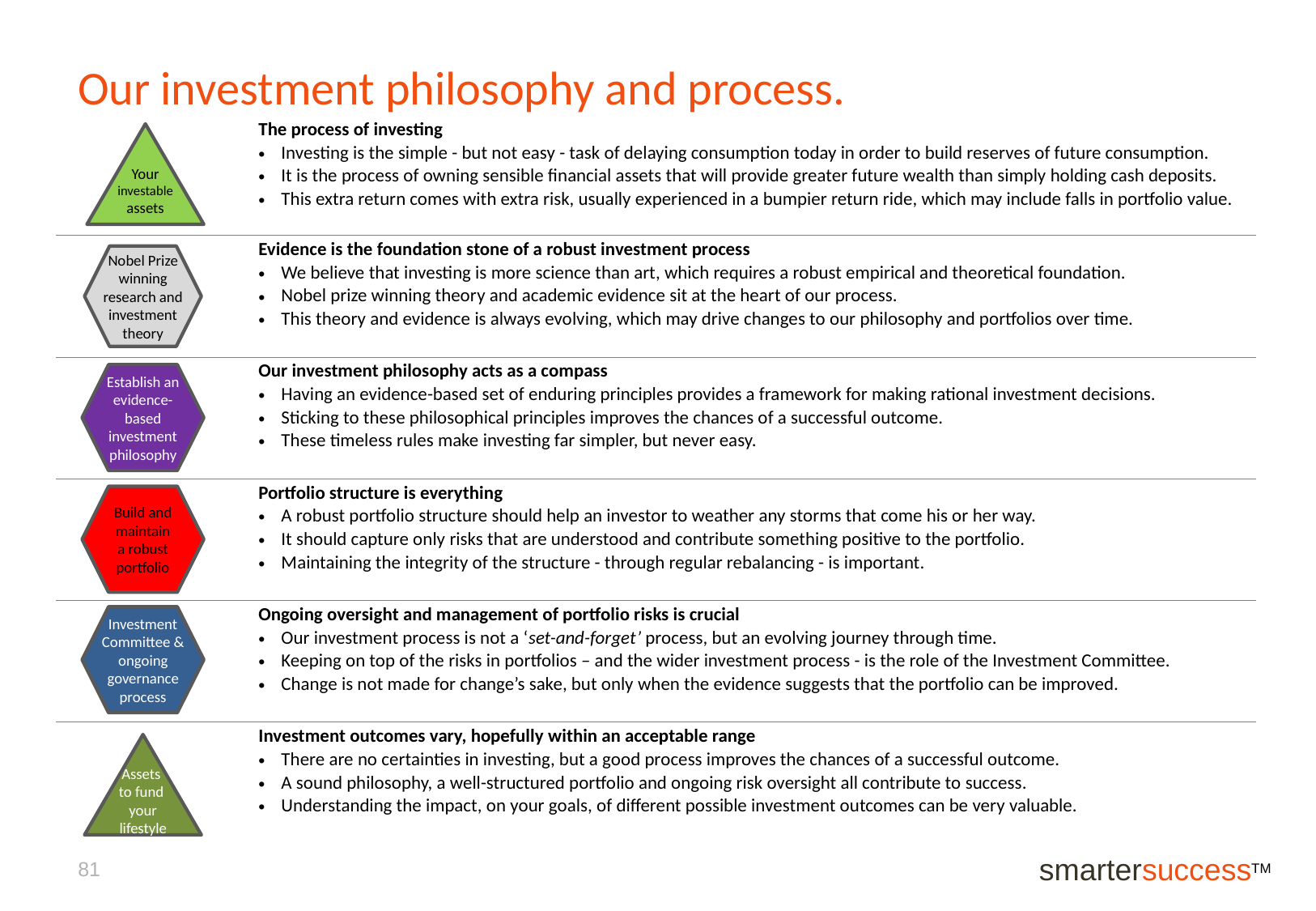

# Our investment philosophy and process.
|  | The process of investing Investing is the simple - but not easy - task of delaying consumption today in order to build reserves of future consumption. It is the process of owning sensible financial assets that will provide greater future wealth than simply holding cash deposits. This extra return comes with extra risk, usually experienced in a bumpier return ride, which may include falls in portfolio value. |
| --- | --- |
|  | Evidence is the foundation stone of a robust investment process We believe that investing is more science than art, which requires a robust empirical and theoretical foundation. Nobel prize winning theory and academic evidence sit at the heart of our process. This theory and evidence is always evolving, which may drive changes to our philosophy and portfolios over time. |
|  | Our investment philosophy acts as a compass Having an evidence-based set of enduring principles provides a framework for making rational investment decisions. Sticking to these philosophical principles improves the chances of a successful outcome. These timeless rules make investing far simpler, but never easy. |
|  | Portfolio structure is everything A robust portfolio structure should help an investor to weather any storms that come his or her way. It should capture only risks that are understood and contribute something positive to the portfolio. Maintaining the integrity of the structure - through regular rebalancing - is important. |
|  | Ongoing oversight and management of portfolio risks is crucial Our investment process is not a ‘set-and-forget’ process, but an evolving journey through time. Keeping on top of the risks in portfolios – and the wider investment process - is the role of the Investment Committee. Change is not made for change’s sake, but only when the evidence suggests that the portfolio can be improved. |
|  | Investment outcomes vary, hopefully within an acceptable range There are no certainties in investing, but a good process improves the chances of a successful outcome. A sound philosophy, a well-structured portfolio and ongoing risk oversight all contribute to success. Understanding the impact, on your goals, of different possible investment outcomes can be very valuable. |
Your investable
assets

Nobel Prize winning research and investment theory
Establish an evidence-based investment philosophy
Build and maintain a robust portfolio
Investment Committee & ongoing governance process
Assets
to fund
your lifestyle

81